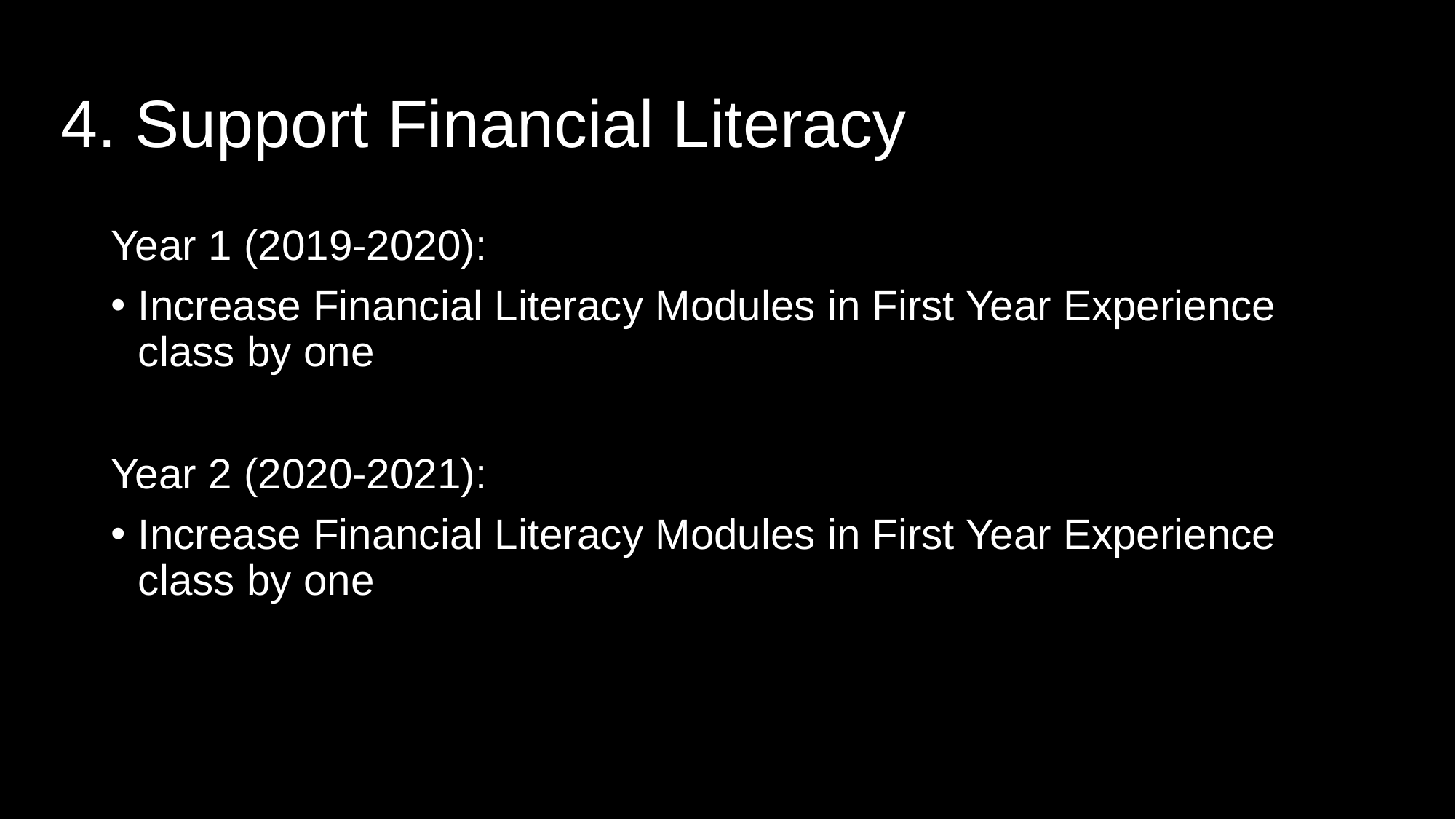

# 4. Support Financial Literacy
Year 1 (2019-2020):
Increase Financial Literacy Modules in First Year Experience class by one

Year 2 (2020-2021):
Increase Financial Literacy Modules in First Year Experience class by one